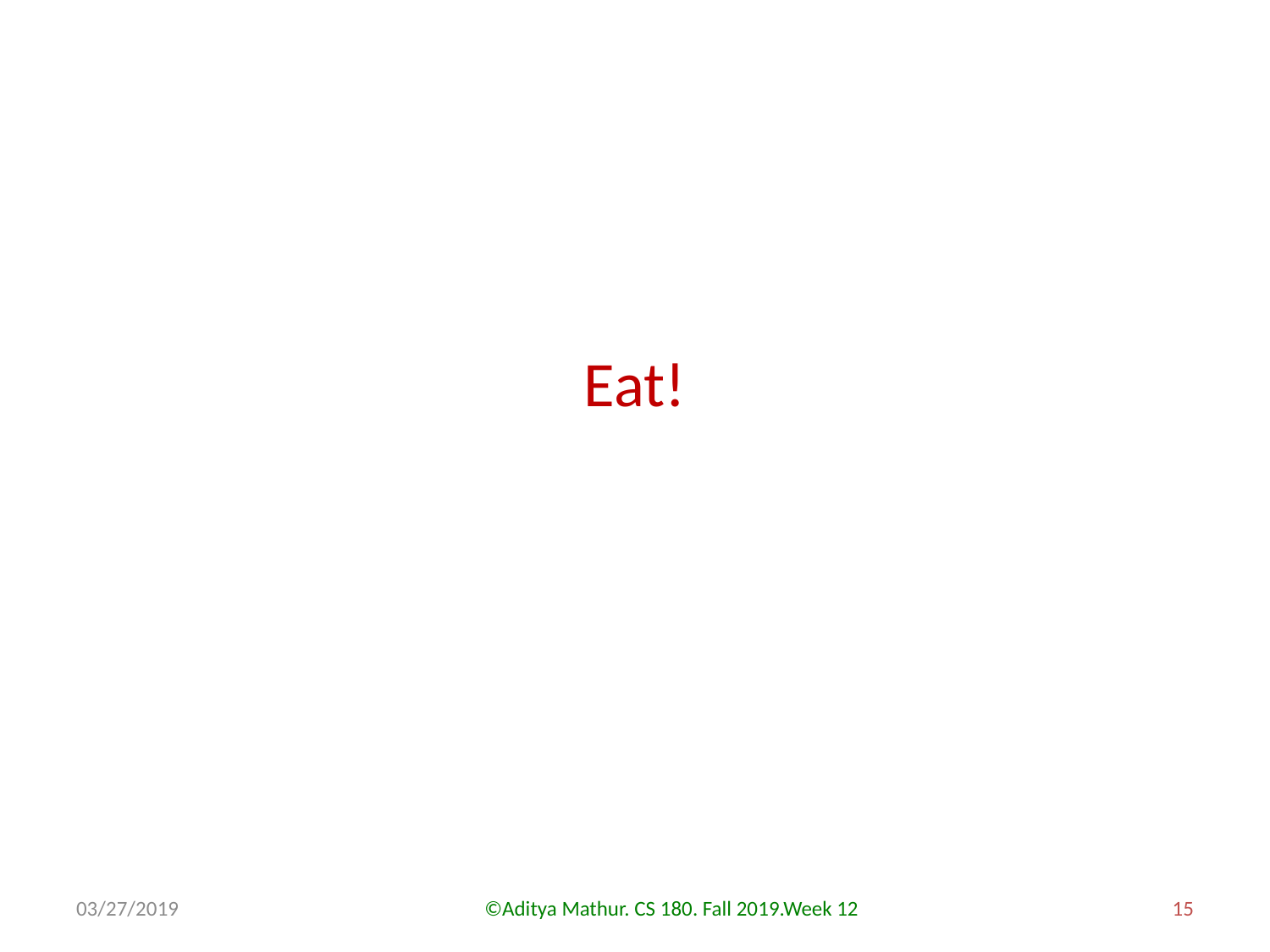

Eat!
03/27/2019
©Aditya Mathur. CS 180. Fall 2019.Week 12
15